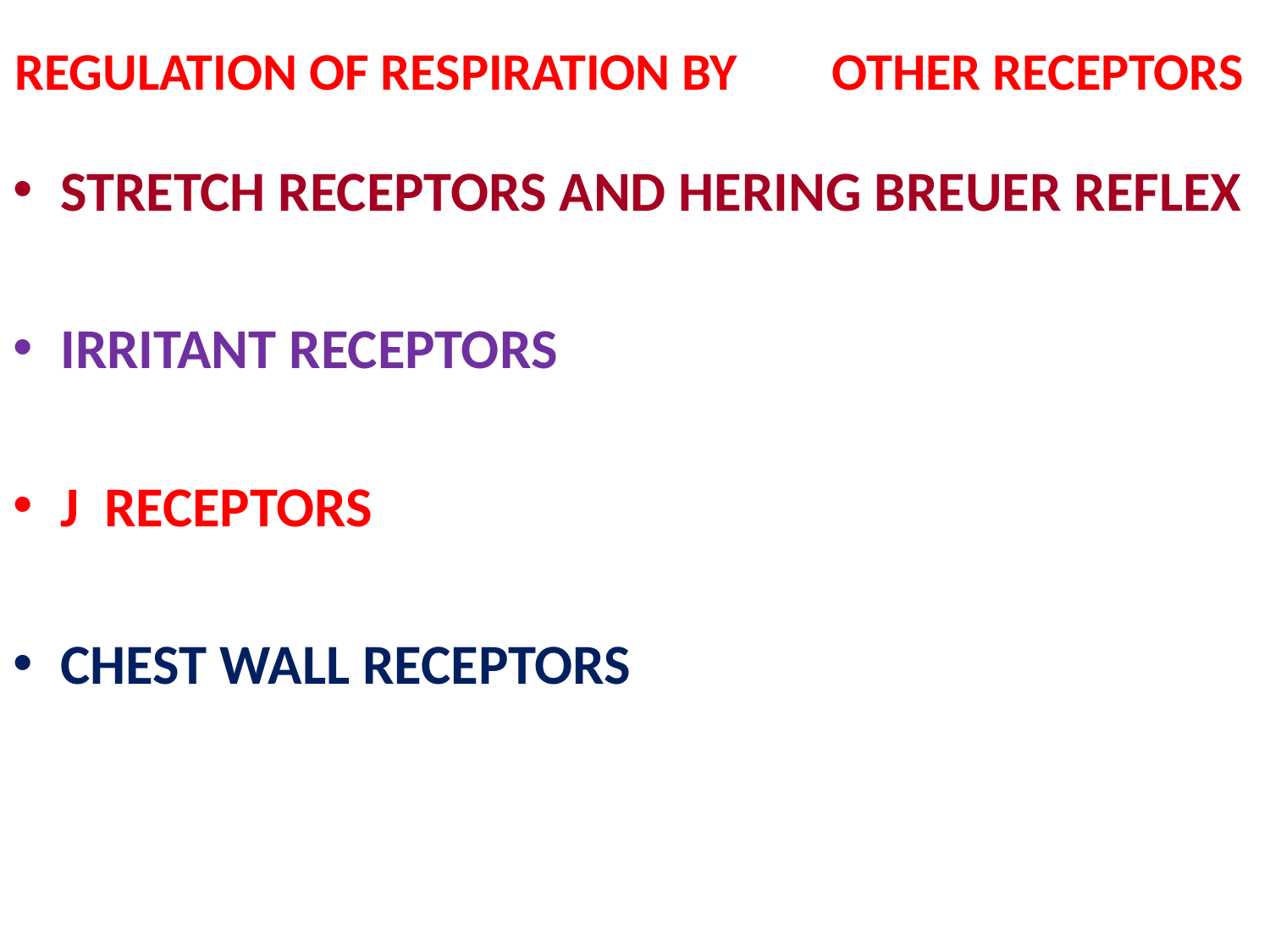

# REGULATION OF RESPIRATION BY        OTHER RECEPTORS
STRETCH RECEPTORS AND HERING BREUER REFLEX

IRRITANT RECEPTORS

J  RECEPTORS

CHEST WALL RECEPTORS